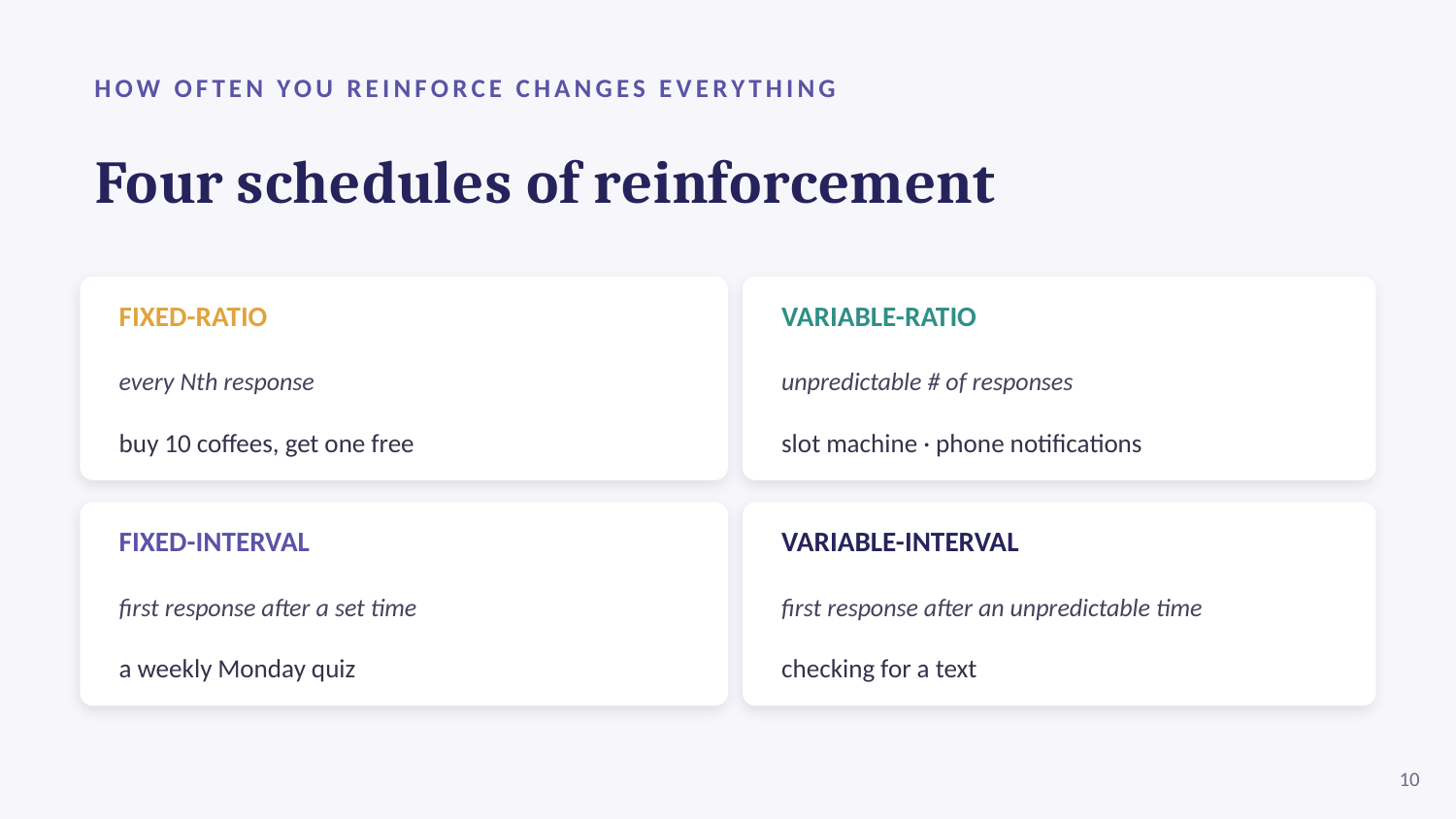

HOW OFTEN YOU REINFORCE CHANGES EVERYTHING
Four schedules of reinforcement

FIXED-RATIO

every Nth response

buy 10 coffees, get one free
VARIABLE-RATIO

unpredictable # of responses

slot machine · phone notifications

FIXED-INTERVAL

first response after a set time

a weekly Monday quiz
VARIABLE-INTERVAL

first response after an unpredictable time

checking for a text
10